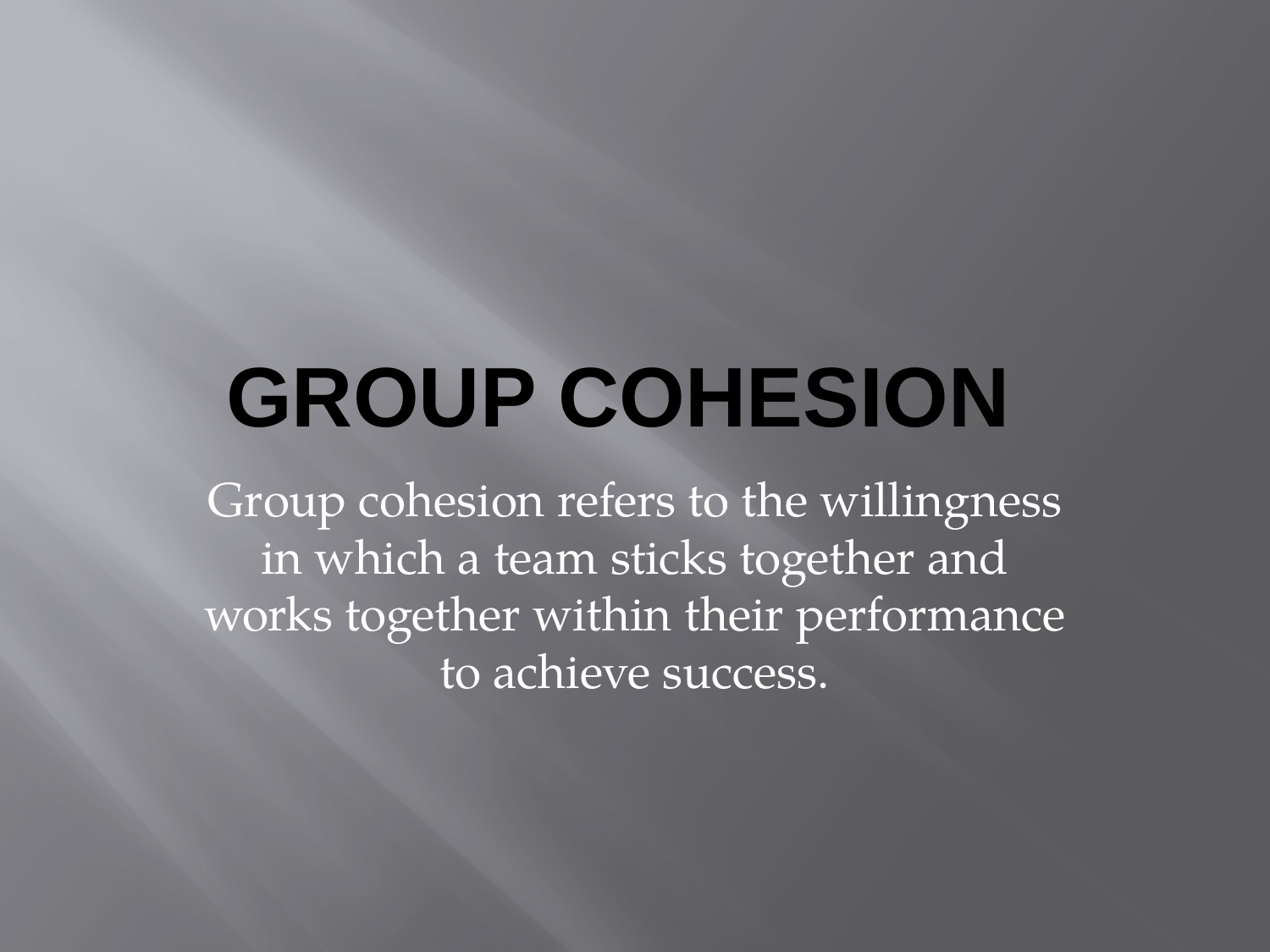

# Group cohesion
Group cohesion refers to the willingness in which a team sticks together and works together within their performance to achieve success.